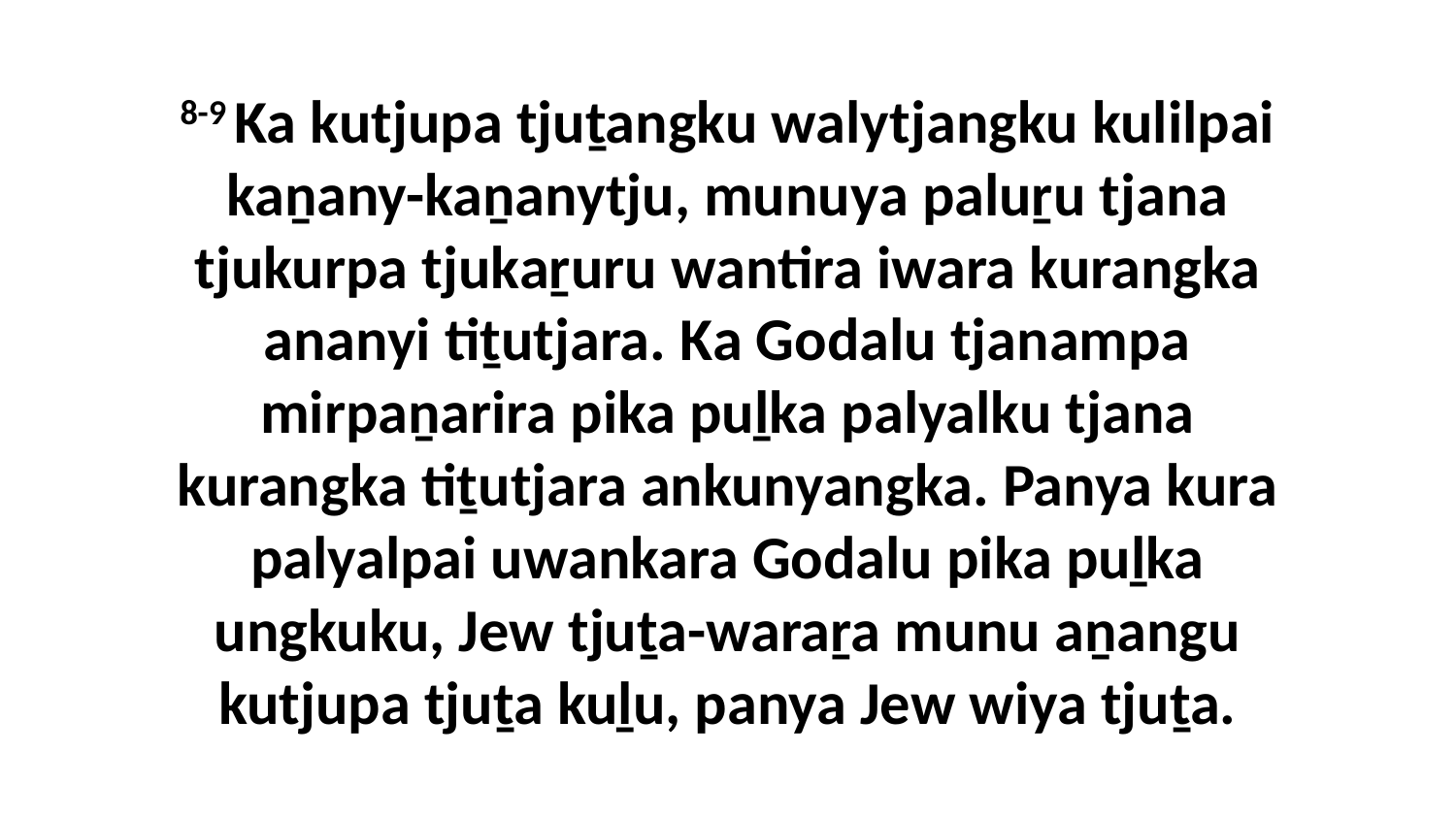

8-9 Ka kutjupa tjuṯangku walytjangku kulilpai kaṉany-kaṉanytju, munuya paluṟu tjana tjukurpa tjukaṟuru wantira iwara kurangka ananyi tiṯutjara. Ka Godalu tjanampa mirpaṉarira pika puḻka palyalku tjana kurangka tiṯutjara ankunyangka. Panya kura palyalpai uwankara Godalu pika puḻka ungkuku, Jew tjuṯa-waraṟa munu aṉangu kutjupa tjuṯa kuḻu, panya Jew wiya tjuṯa.